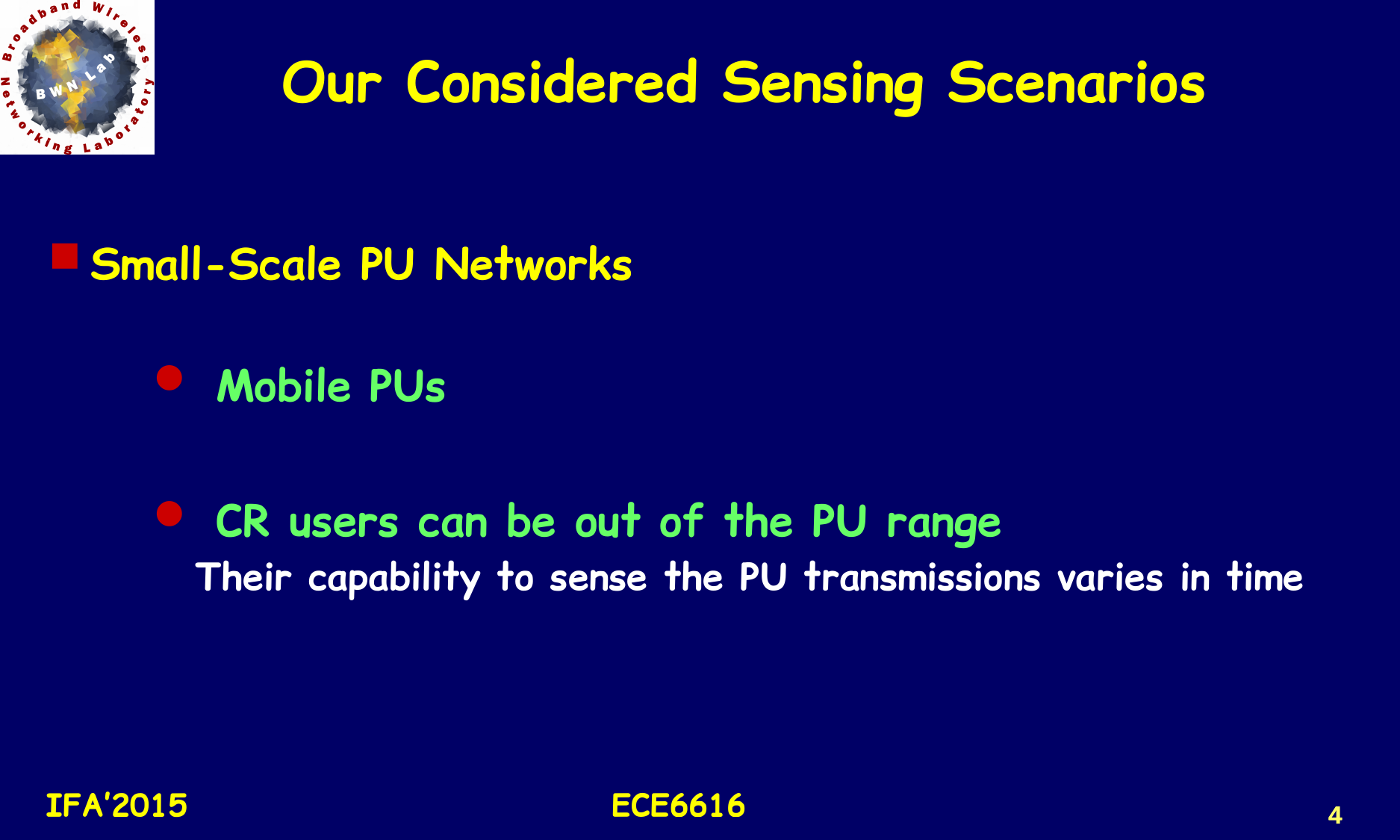

# Our Considered Sensing Scenarios
Small-Scale PU Networks

 Mobile PUs

 CR users can be out of the PU range
Their capability to sense the PU transmissions varies in time

4
4